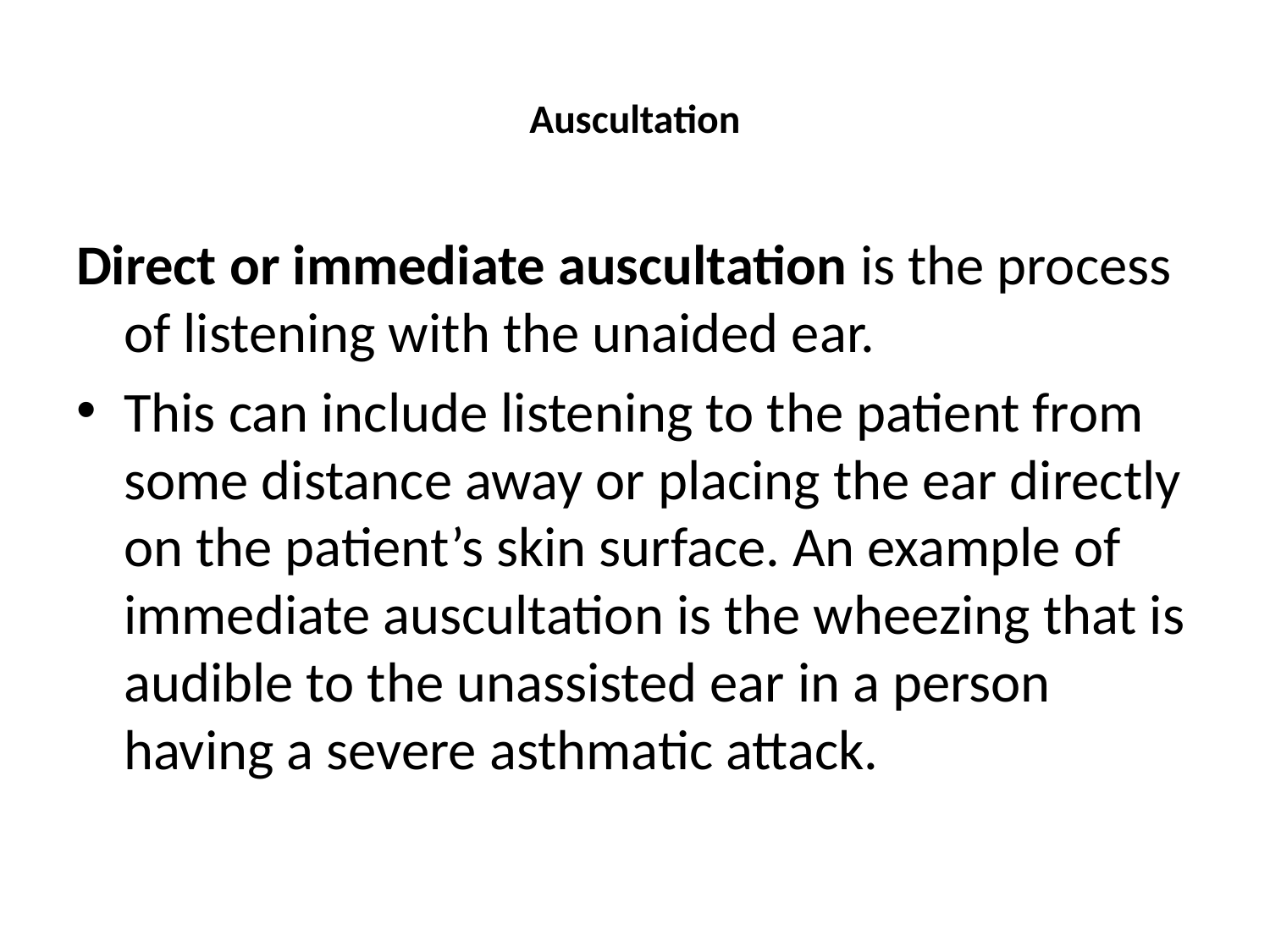

# Auscultation
Direct or immediate auscultation is the process of listening with the unaided ear.
This can include listening to the patient from some distance away or placing the ear directly on the patient’s skin surface. An example of immediate auscultation is the wheezing that is audible to the unassisted ear in a person having a severe asthmatic attack.